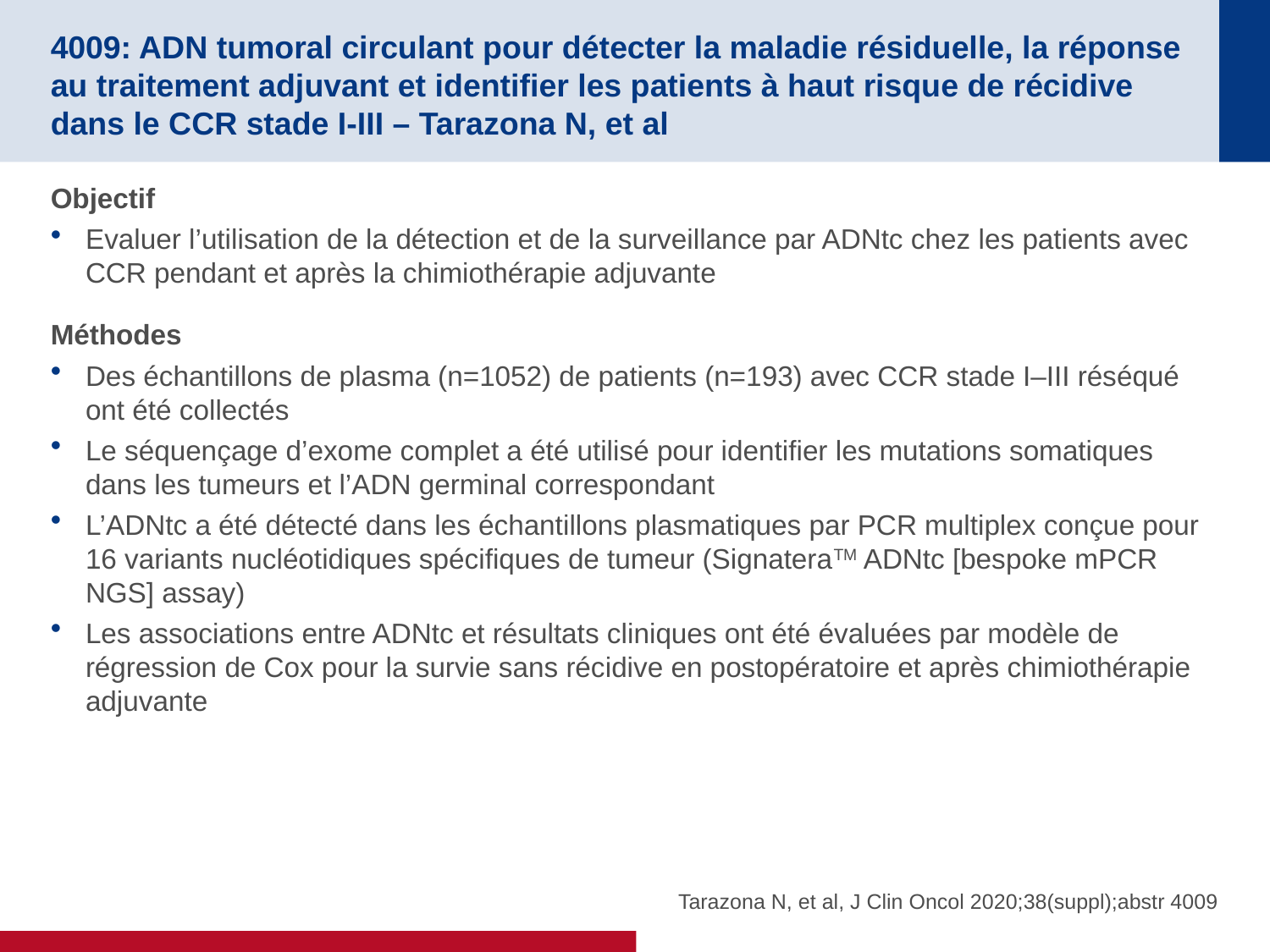

# 4009: ADN tumoral circulant pour détecter la maladie résiduelle, la réponse au traitement adjuvant et identifier les patients à haut risque de récidive dans le CCR stade I-III – Tarazona N, et al
Objectif
Evaluer l’utilisation de la détection et de la surveillance par ADNtc chez les patients avec CCR pendant et après la chimiothérapie adjuvante
Méthodes
Des échantillons de plasma (n=1052) de patients (n=193) avec CCR stade I–III réséqué ont été collectés
Le séquençage d’exome complet a été utilisé pour identifier les mutations somatiques dans les tumeurs et l’ADN germinal correspondant
L’ADNtc a été détecté dans les échantillons plasmatiques par PCR multiplex conçue pour 16 variants nucléotidiques spécifiques de tumeur (SignateraTM ADNtc [bespoke mPCR NGS] assay)
Les associations entre ADNtc et résultats cliniques ont été évaluées par modèle de régression de Cox pour la survie sans récidive en postopératoire et après chimiothérapie adjuvante
Tarazona N, et al, J Clin Oncol 2020;38(suppl);abstr 4009